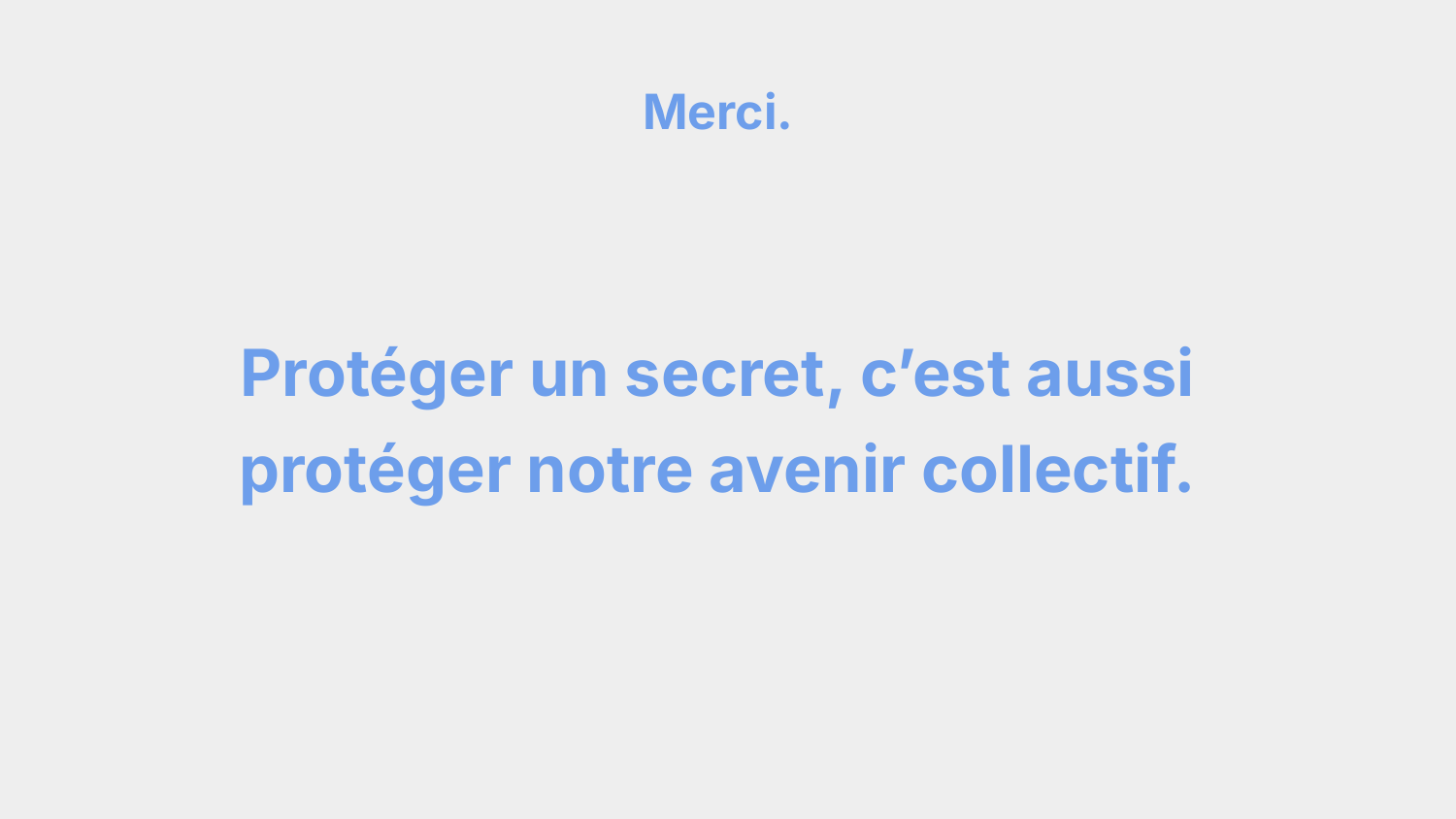

Merci.
Protéger un secret, c’est aussi protéger notre avenir collectif.